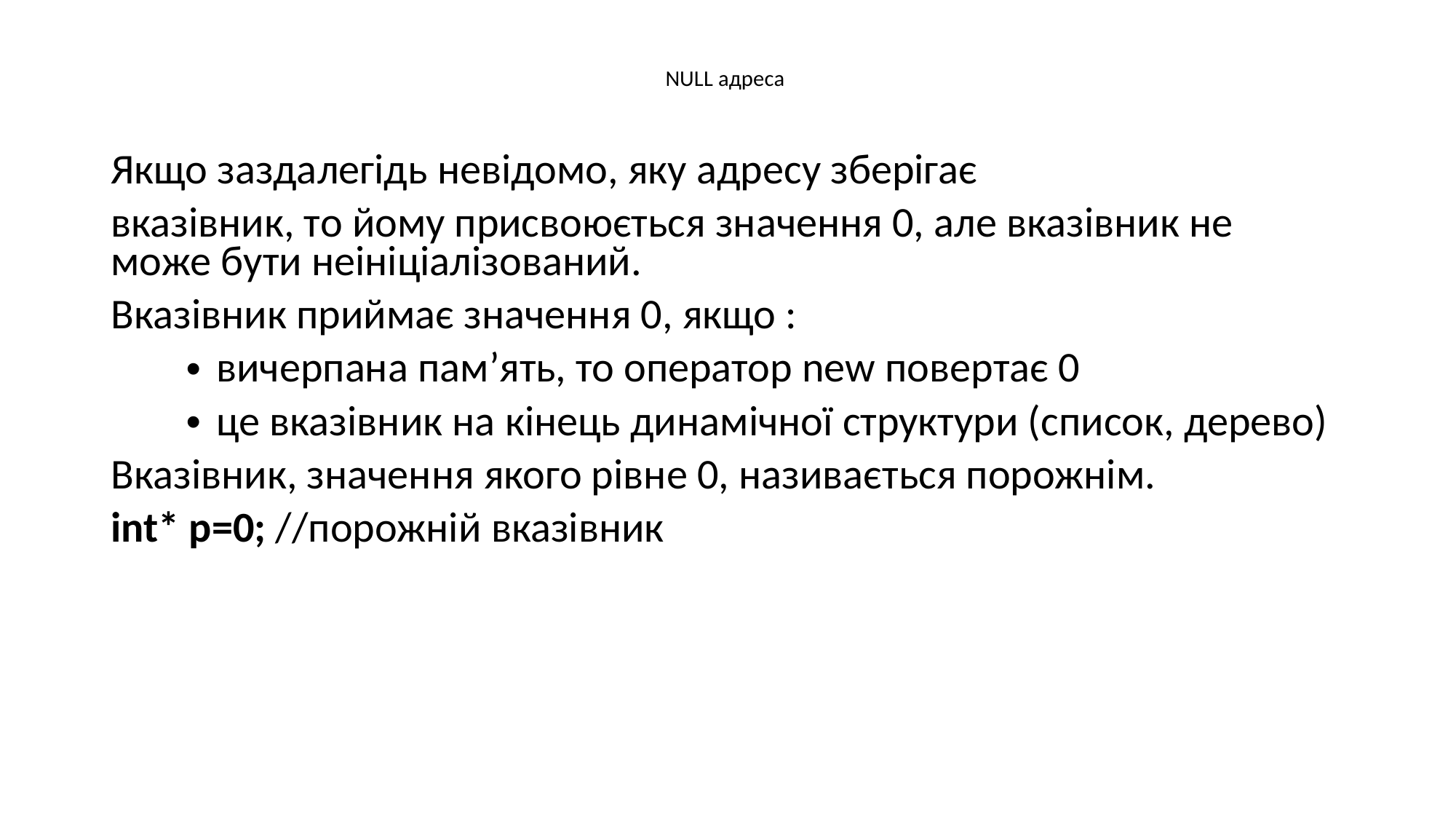

# NULL адреса
Якщо заздалегідь невідомо, яку адресу зберігає
вказівник, то йому присвоюється значення 0, але вказівник не може бути неініціалізований.
Вказівник приймає значення 0, якщо :
 вичерпана пам’ять, то оператор new повертає 0
 це вказівник на кінець динамічної структури (список, дерево)
Вказівник, значення якого рівне 0, називається порожнім.
int* p=0; //порожній вказівник